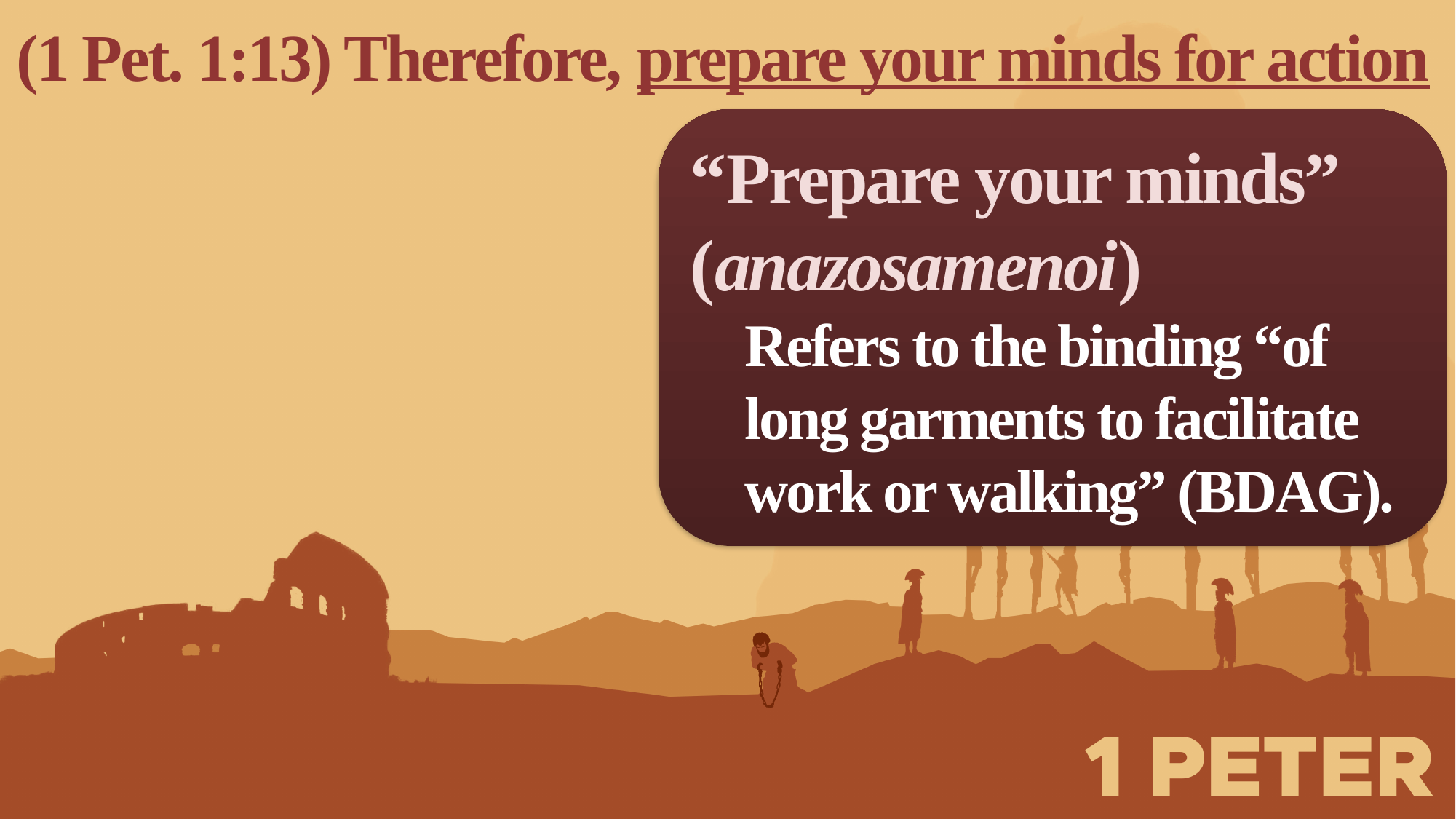

(1 Pet. 1:13) Therefore, prepare your minds for action
“Prepare your minds” (anazosamenoi)
Refers to the binding “of long garments to facilitate work or walking” (BDAG).